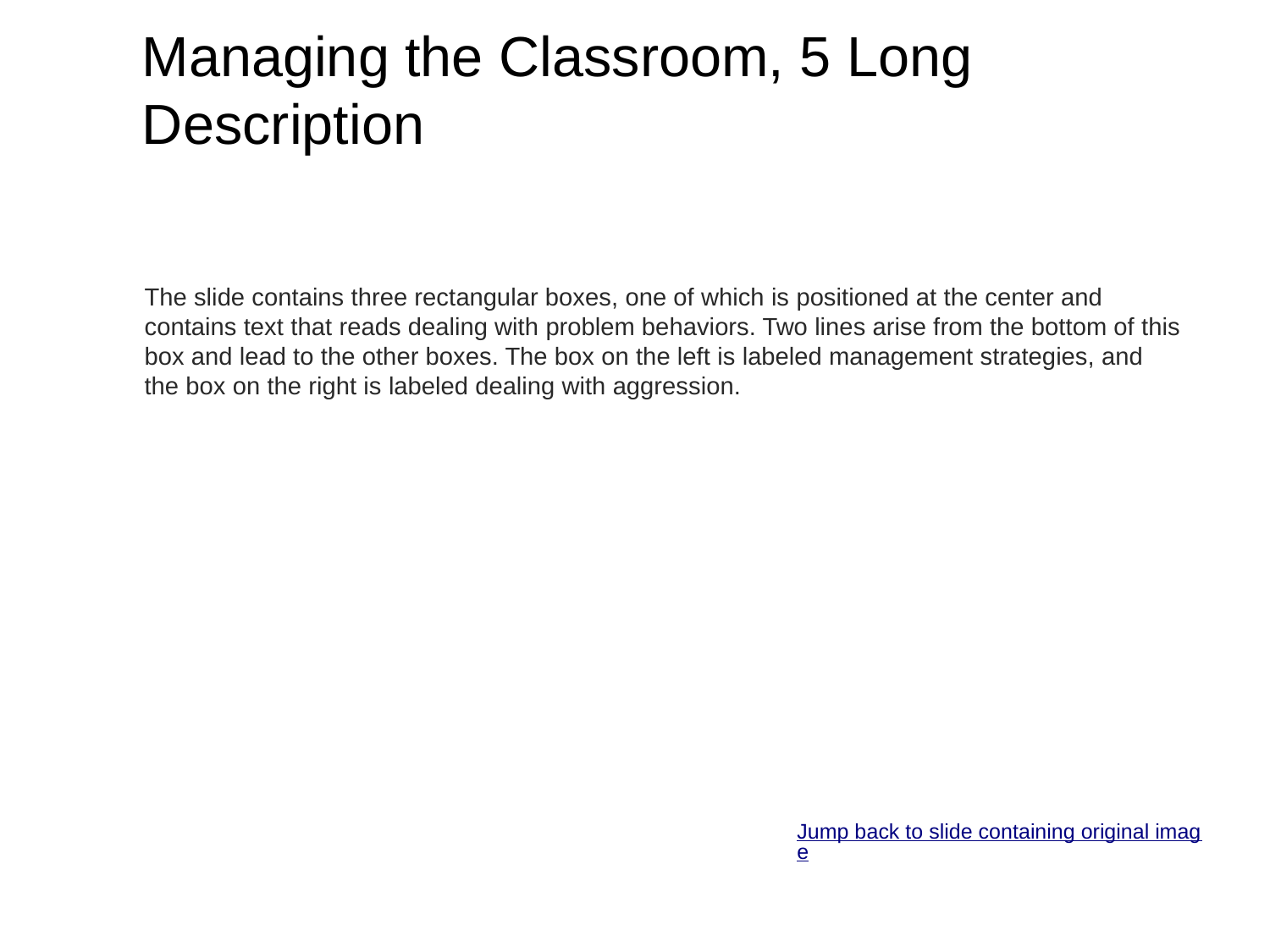

# Managing the Classroom, 5 Long Description
The slide contains three rectangular boxes, one of which is positioned at the center and contains text that reads dealing with problem behaviors. Two lines arise from the bottom of this box and lead to the other boxes. The box on the left is labeled management strategies, and the box on the right is labeled dealing with aggression.
Jump back to slide containing original image